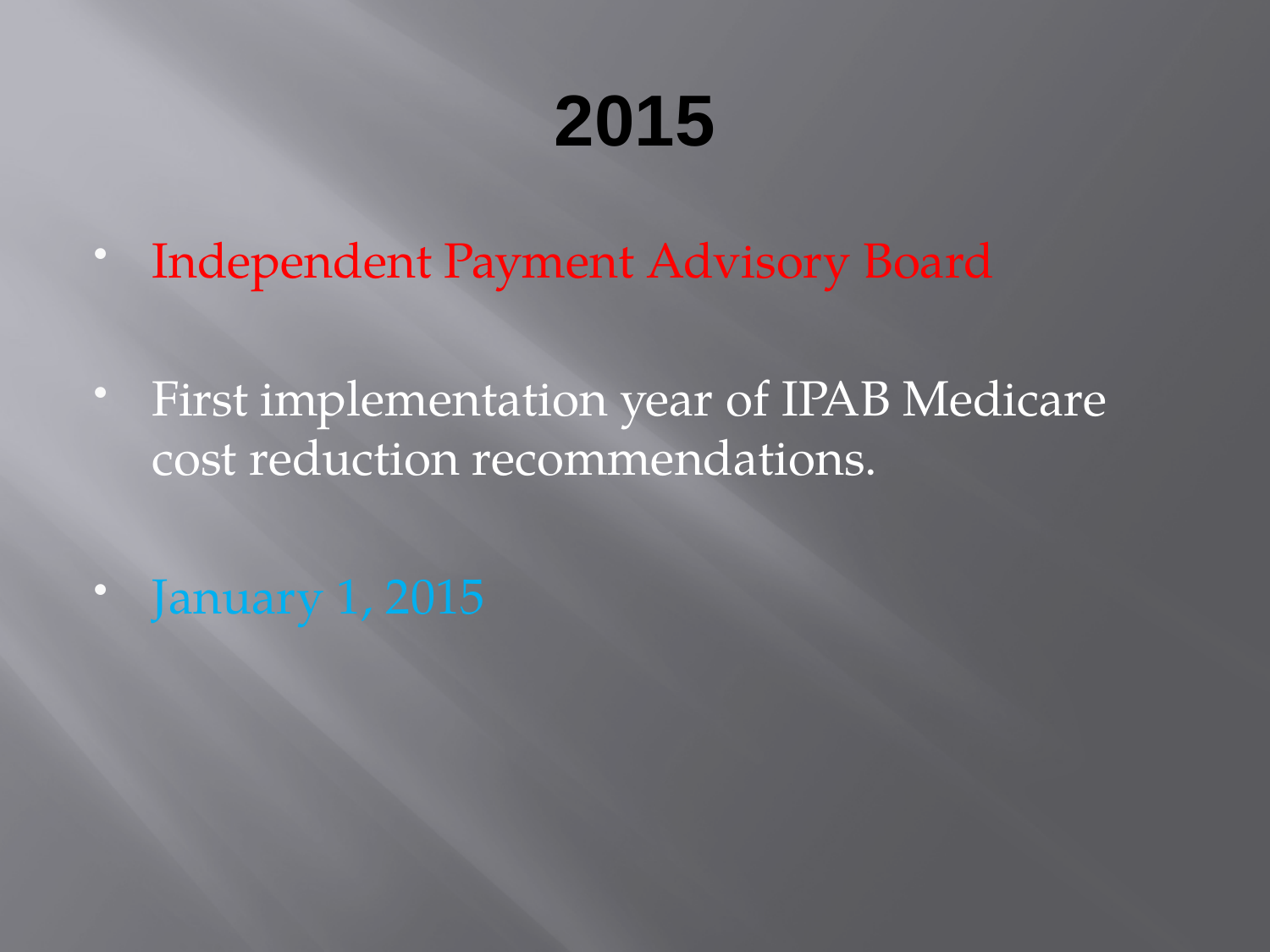

# 2015
Independent Payment Advisory Board

First implementation year of IPAB Medicare cost reduction recommendations.

January 1, 2015